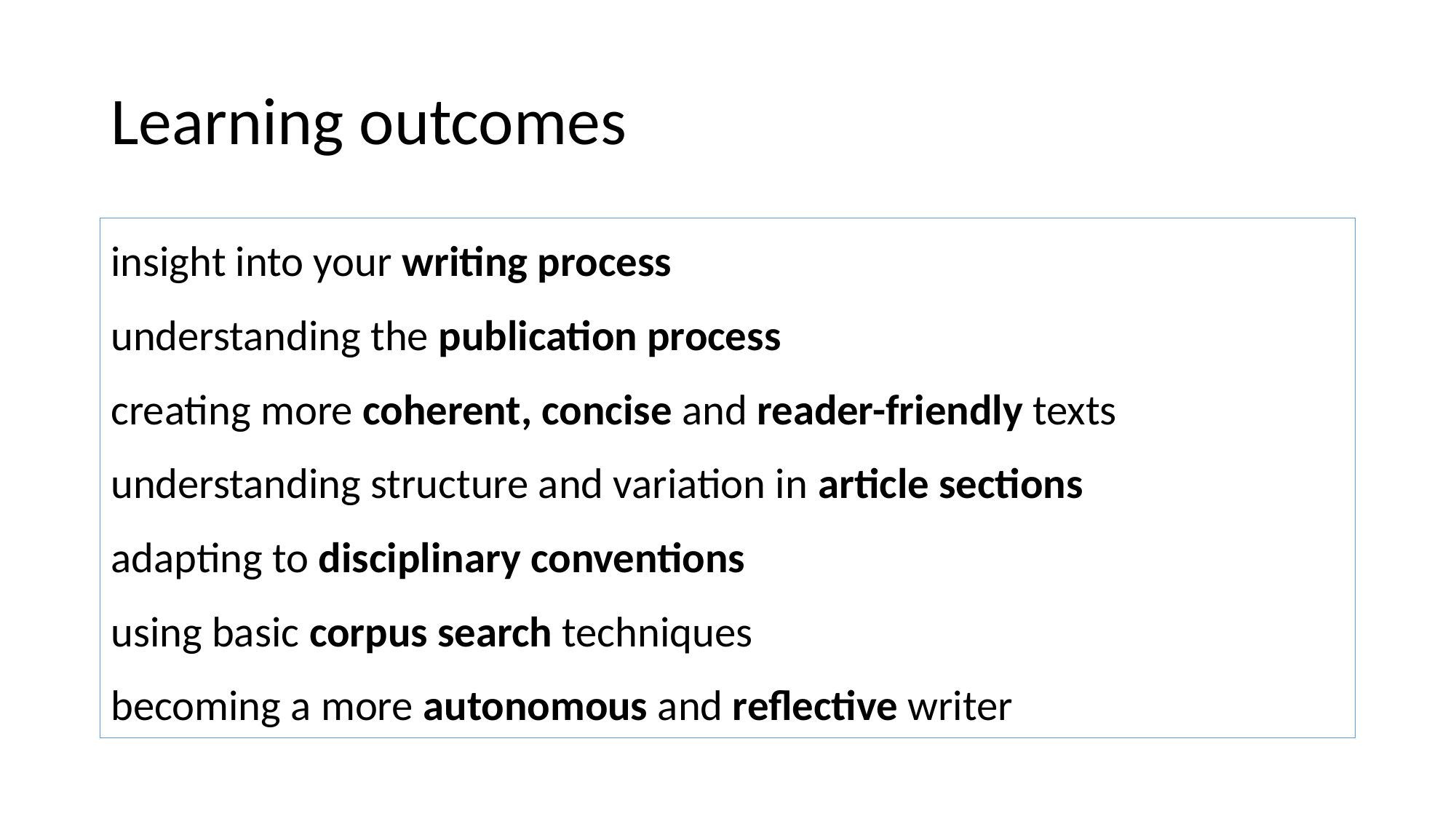

# Learning outcomes
insight into your writing process
understanding the publication process
creating more coherent, concise and reader-friendly texts
understanding structure and variation in article sections
adapting to disciplinary conventions
using basic corpus search techniques
becoming a more autonomous and reflective writer